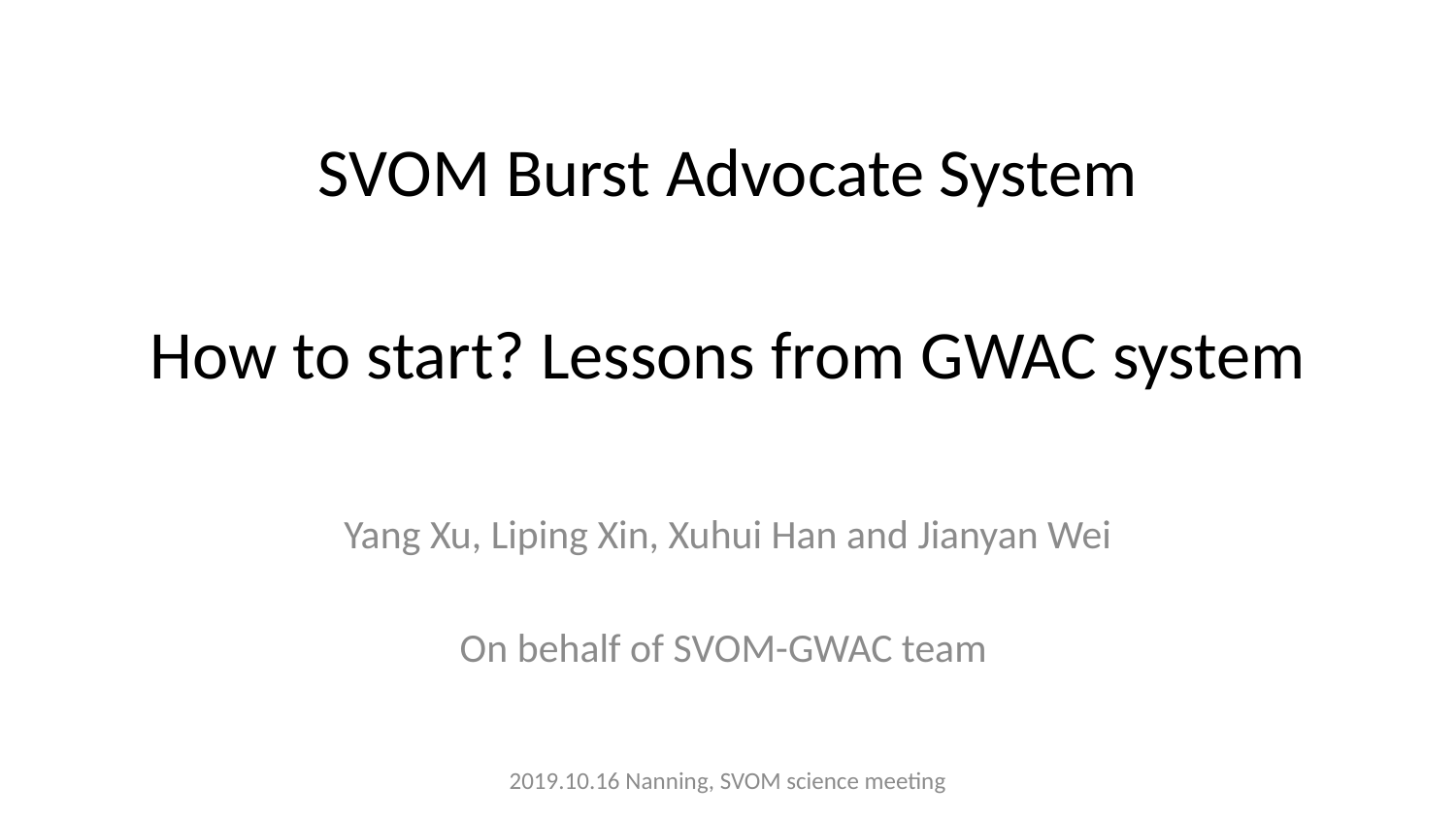

# SVOM Burst Advocate System How to start? Lessons from GWAC system
Yang Xu, Liping Xin, Xuhui Han and Jianyan Wei

On behalf of SVOM-GWAC team

2019.10.16 Nanning, SVOM science meeting